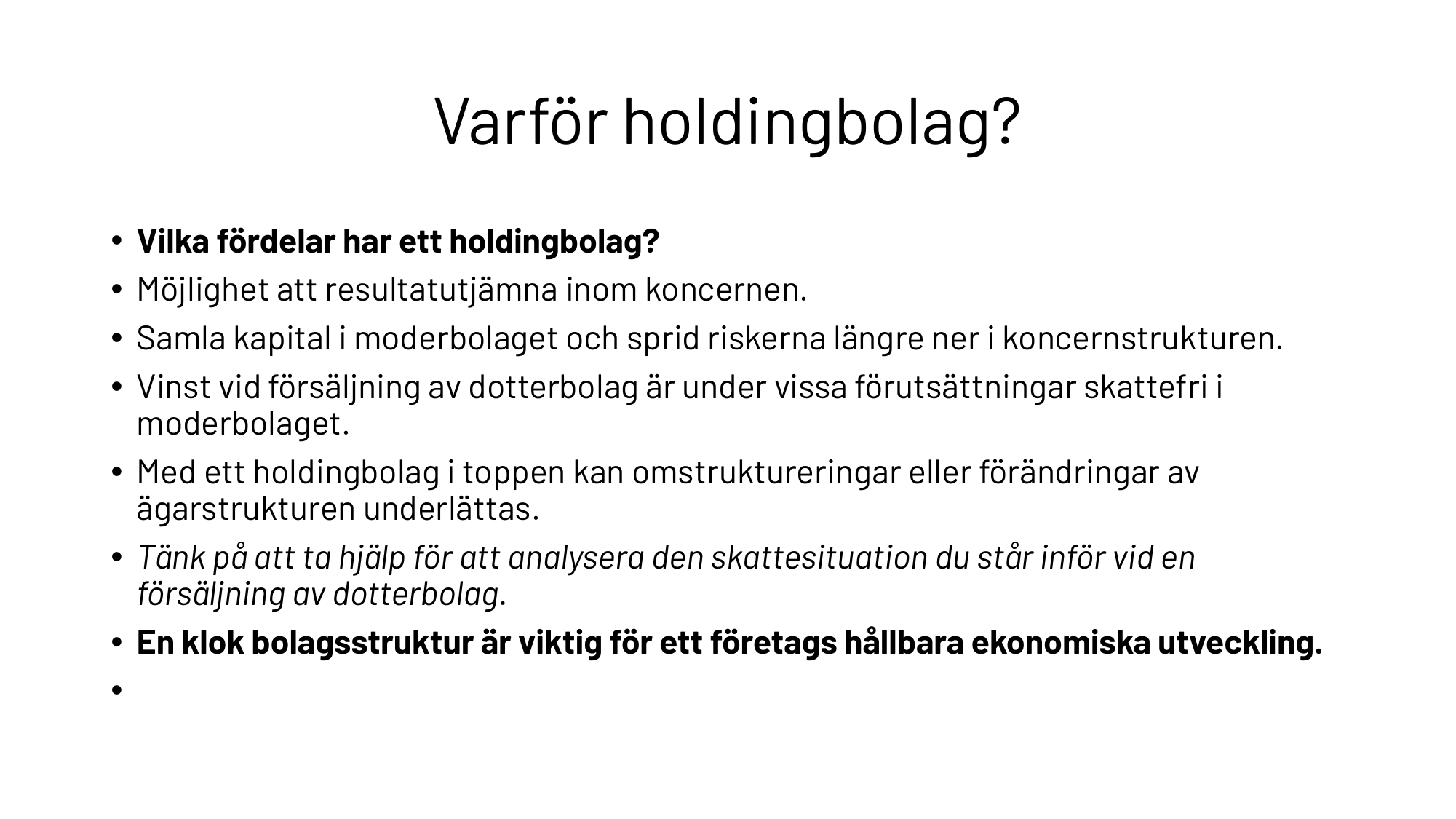

# Varför holdingbolag?
Vilka fördelar har ett holdingbolag?
Möjlighet att resultatutjämna inom koncernen.
Samla kapital i moderbolaget och sprid riskerna längre ner i koncernstrukturen.
Vinst vid försäljning av dotterbolag är under vissa förutsättningar skattefri i moderbolaget.
Med ett holdingbolag i toppen kan omstruktureringar eller förändringar av ägarstrukturen underlättas.
Tänk på att ta hjälp för att analysera den skattesituation du står inför vid en försäljning av dotterbolag.
En klok bolagsstruktur är viktig för ett företags hållbara ekonomiska utveckling.